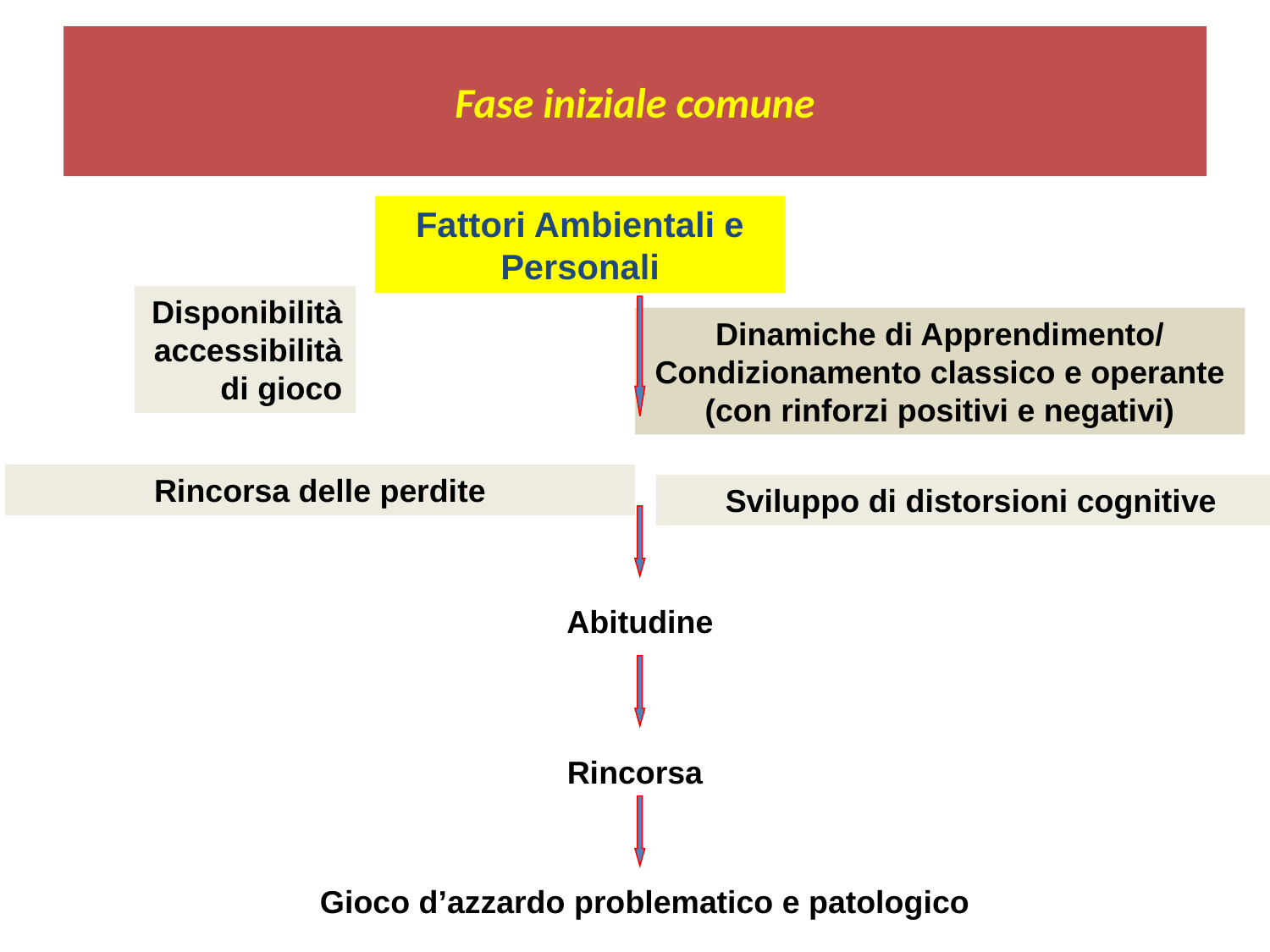

# Fase iniziale comune
Fattori Ambientali e Personali
Disponibilità accessibilità di gioco

Dinamiche di Apprendimento/ Condizionamento classico e operante (con rinforzi positivi e negativi)
Rincorsa delle perdite
Sviluppo di distorsioni cognitive

Abitudine

Rincorsa

Gioco d’azzardo problematico e patologico